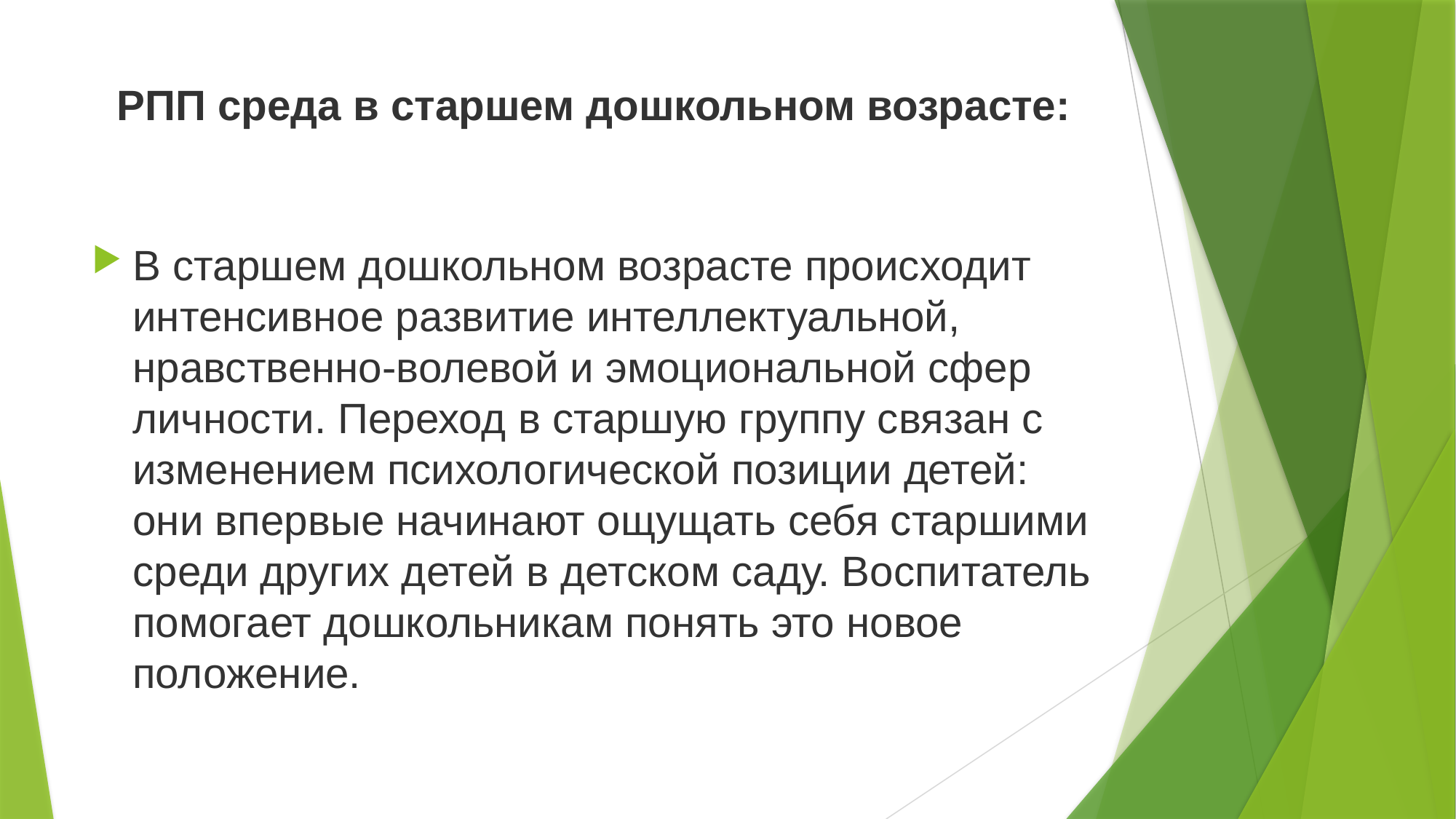

# РПП среда в старшем дошкольном возрасте:
В старшем дошкольном возрасте происходит интенсивное развитие интеллектуальной, нравственно-волевой и эмоциональной сфер личности. Переход в старшую группу связан с изменением психологической позиции детей: они впервые начинают ощущать себя старшими среди других детей в детском саду. Воспитатель помогает дошкольникам понять это новое положение.